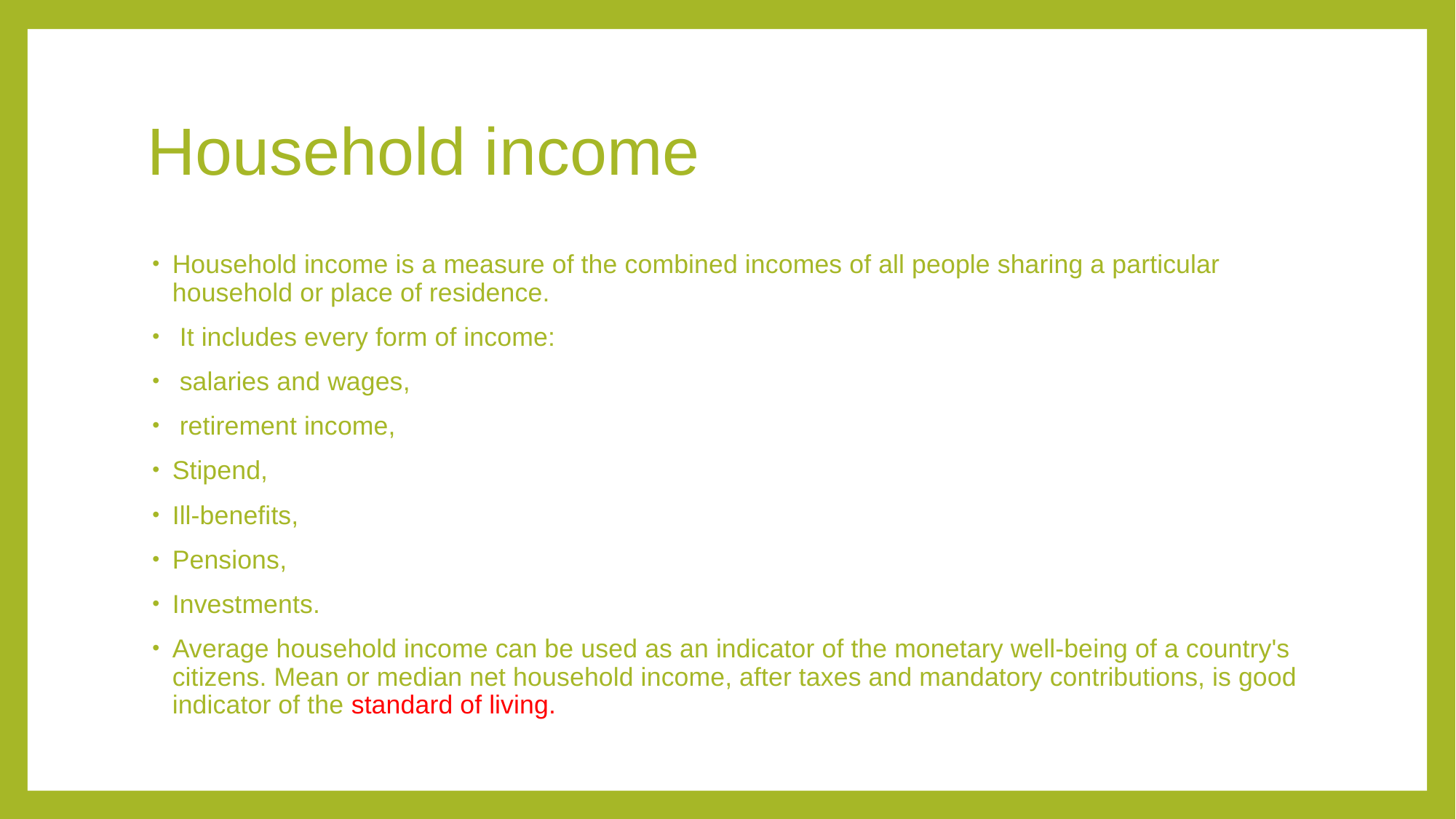

# Household income
Household income is a measure of the combined incomes of all people sharing a particular household or place of residence.
 It includes every form of income:
 salaries and wages,
 retirement income,
Stipend,
Ill-benefits,
Pensions,
Investments.
Average household income can be used as an indicator of the monetary well-being of a country's citizens. Mean or median net household income, after taxes and mandatory contributions, is good indicator of the standard of living.